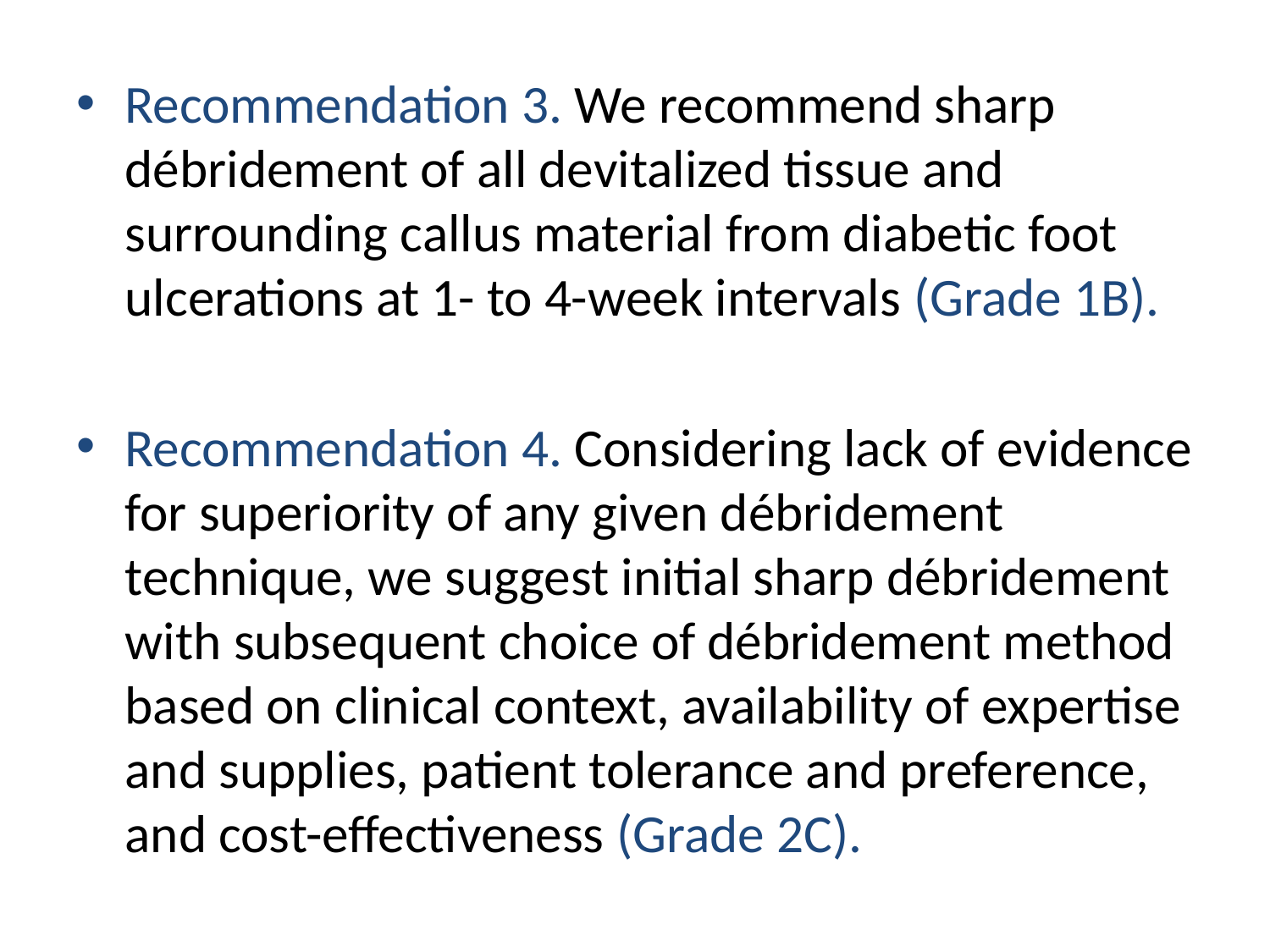

#
Recommendation 3. We recommend sharp débridement of all devitalized tissue and surrounding callus material from diabetic foot ulcerations at 1- to 4-week intervals (Grade 1B).

Recommendation 4. Considering lack of evidence for superiority of any given débridement technique, we suggest initial sharp débridement with subsequent choice of débridement method based on clinical context, availability of expertise and supplies, patient tolerance and preference, and cost-effectiveness (Grade 2C).